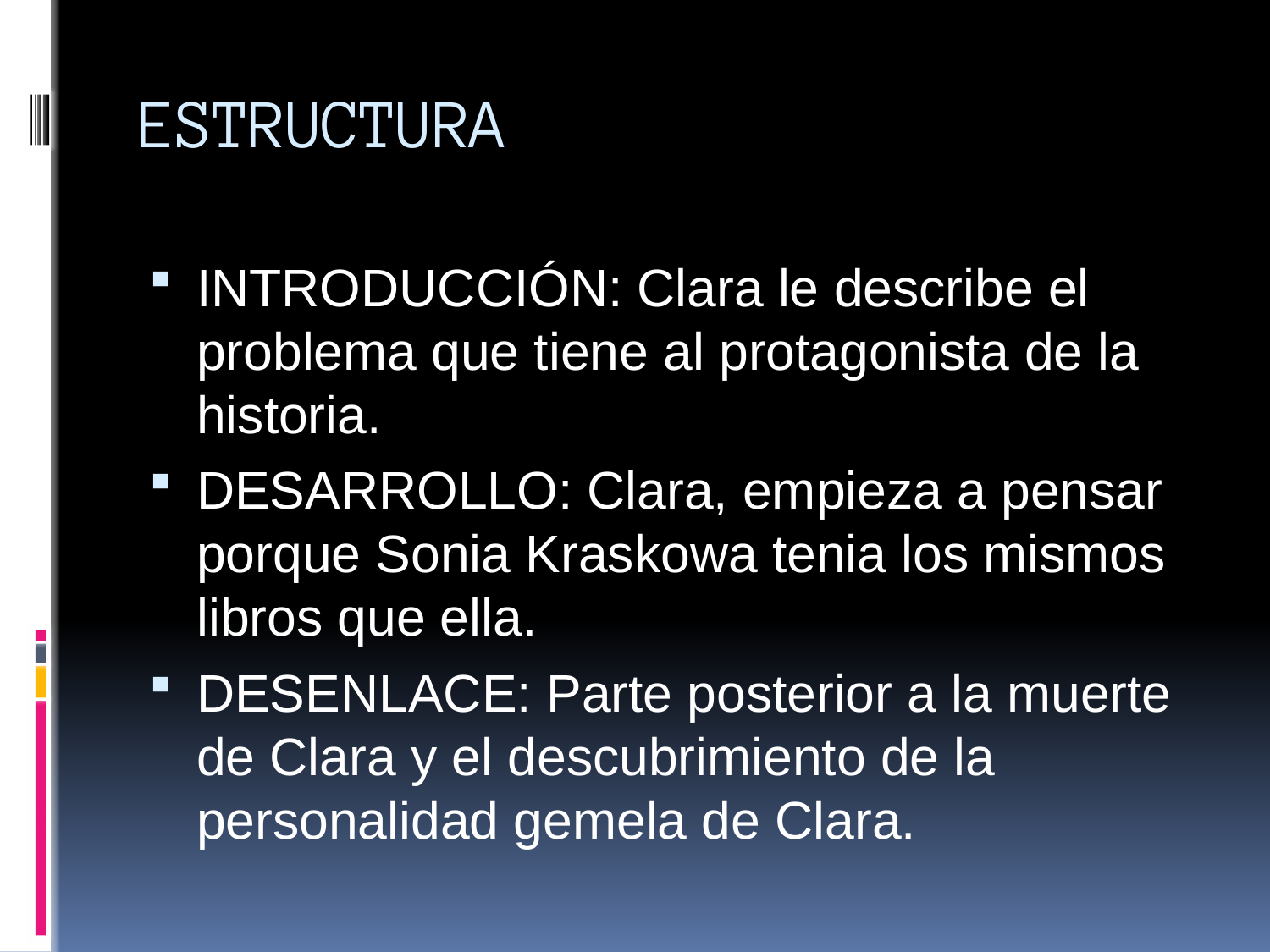

# ESTRUCTURA
INTRODUCCIÓN: Clara le describe el problema que tiene al protagonista de la historia.
DESARROLLO: Clara, empieza a pensar porque Sonia Kraskowa tenia los mismos libros que ella.
DESENLACE: Parte posterior a la muerte de Clara y el descubrimiento de la personalidad gemela de Clara.